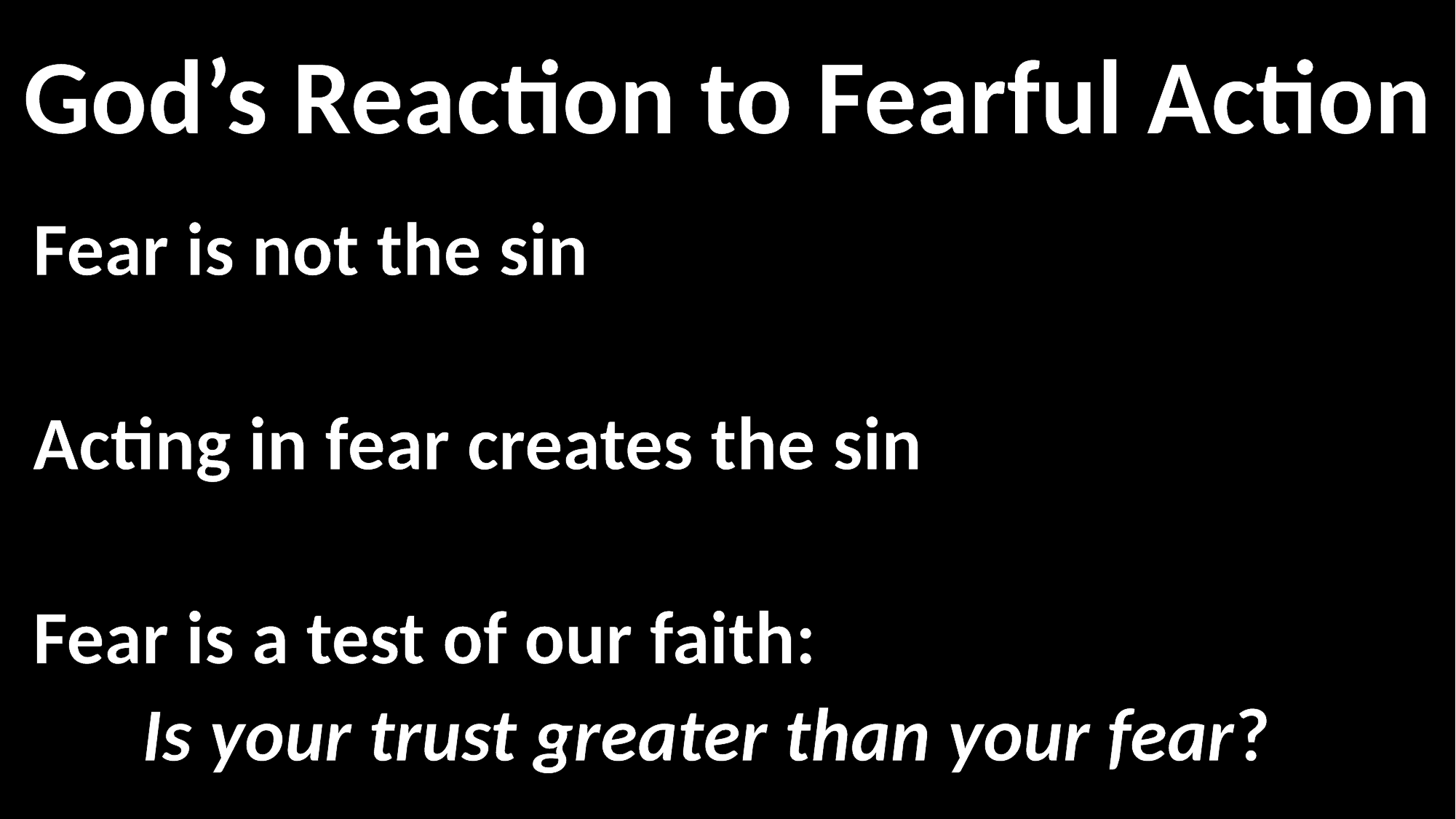

God’s Reaction to Fearful Action
Fear is not the sin

Acting in fear creates the sin

Fear is a test of our faith:
	Is your trust greater than your fear?